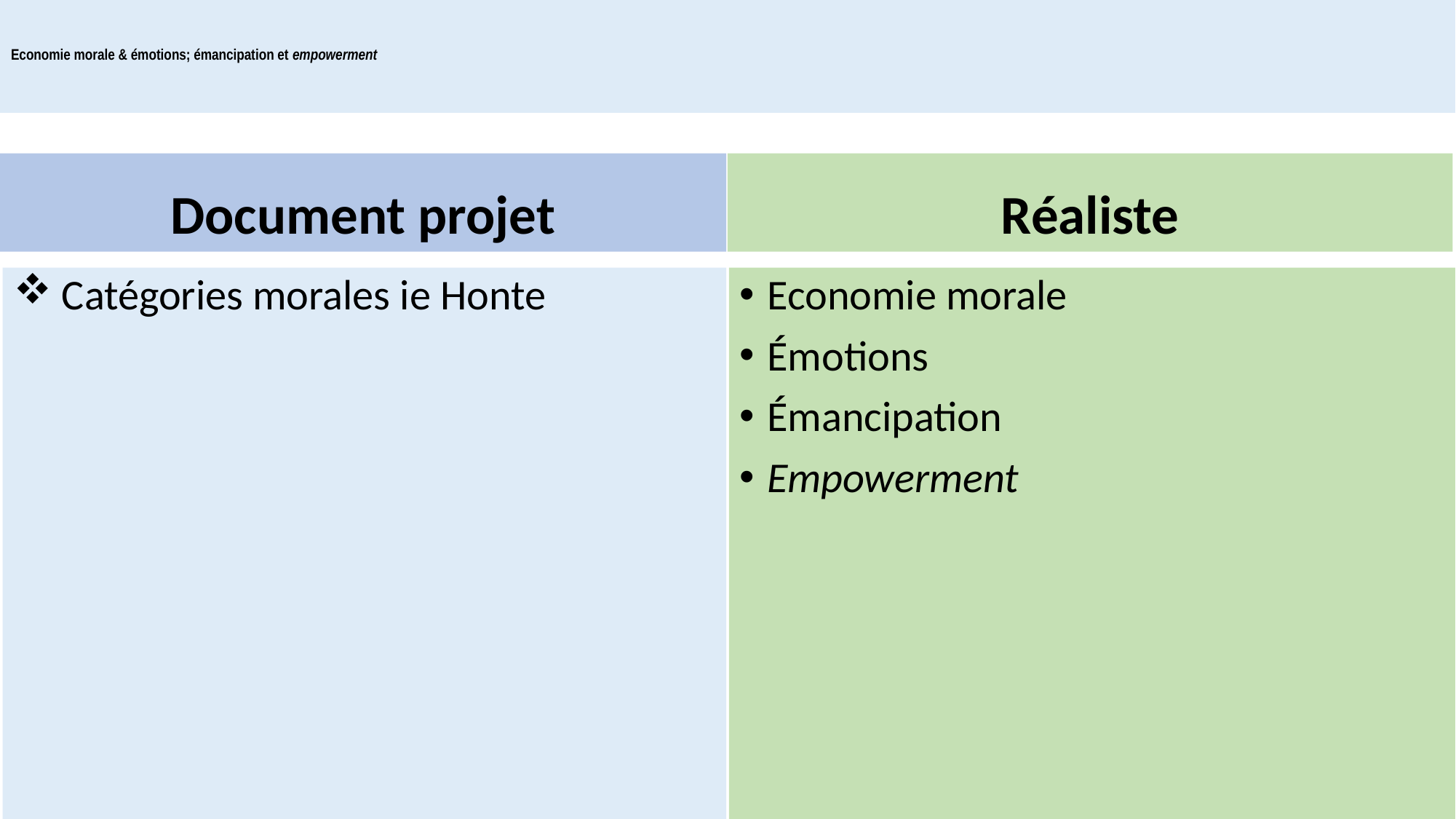

# Economie morale & émotions; émancipation et empowerment
Document projet
Réaliste
 Catégories morales ie Honte
Economie morale
Émotions
Émancipation
Empowerment